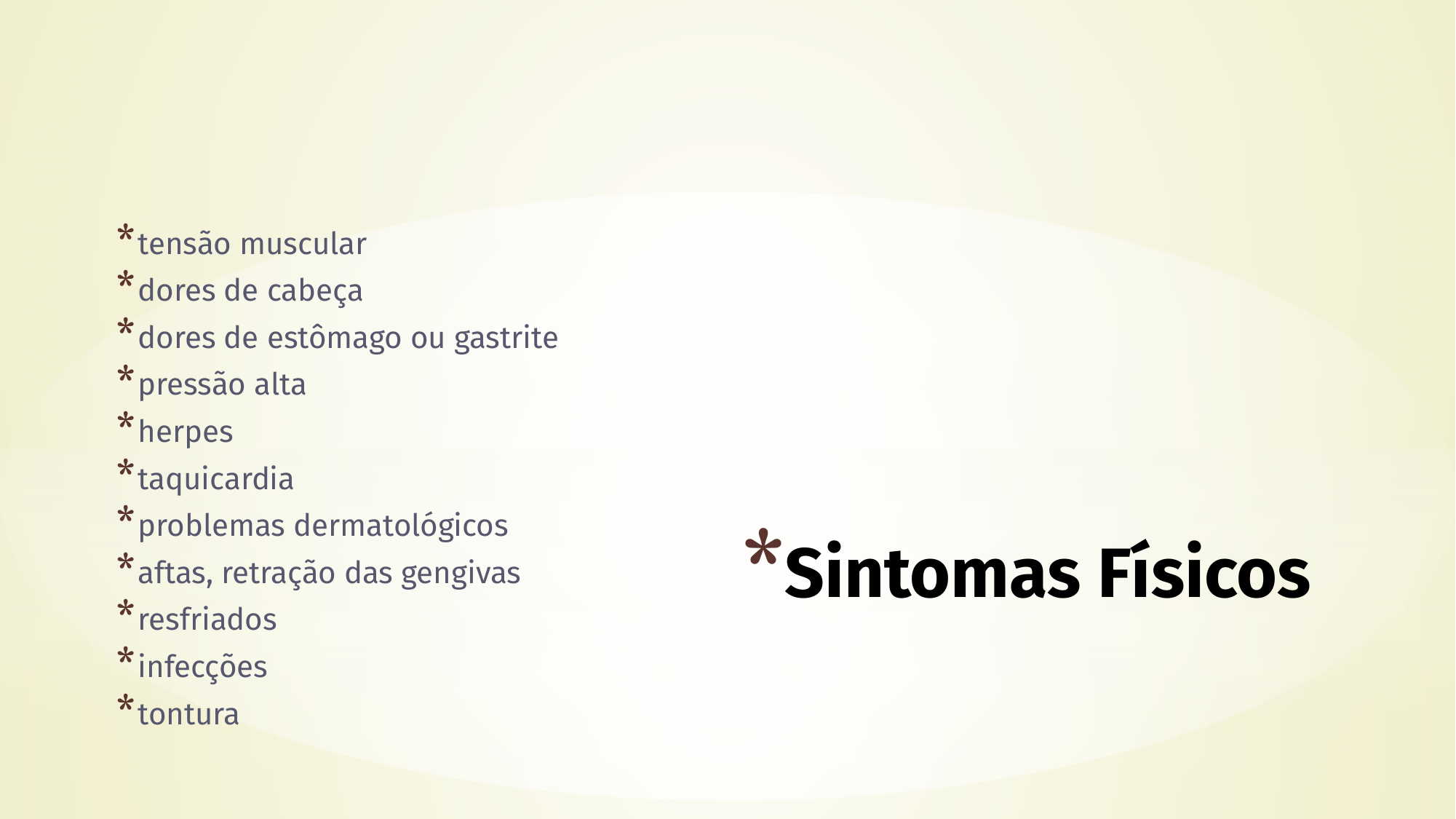

tensão muscular
dores de cabeça
dores de estômago ou gastrite
pressão alta
herpes
taquicardia
problemas dermatológicos
aftas, retração das gengivas
resfriados
infecções
tontura

# Sintomas Físicos